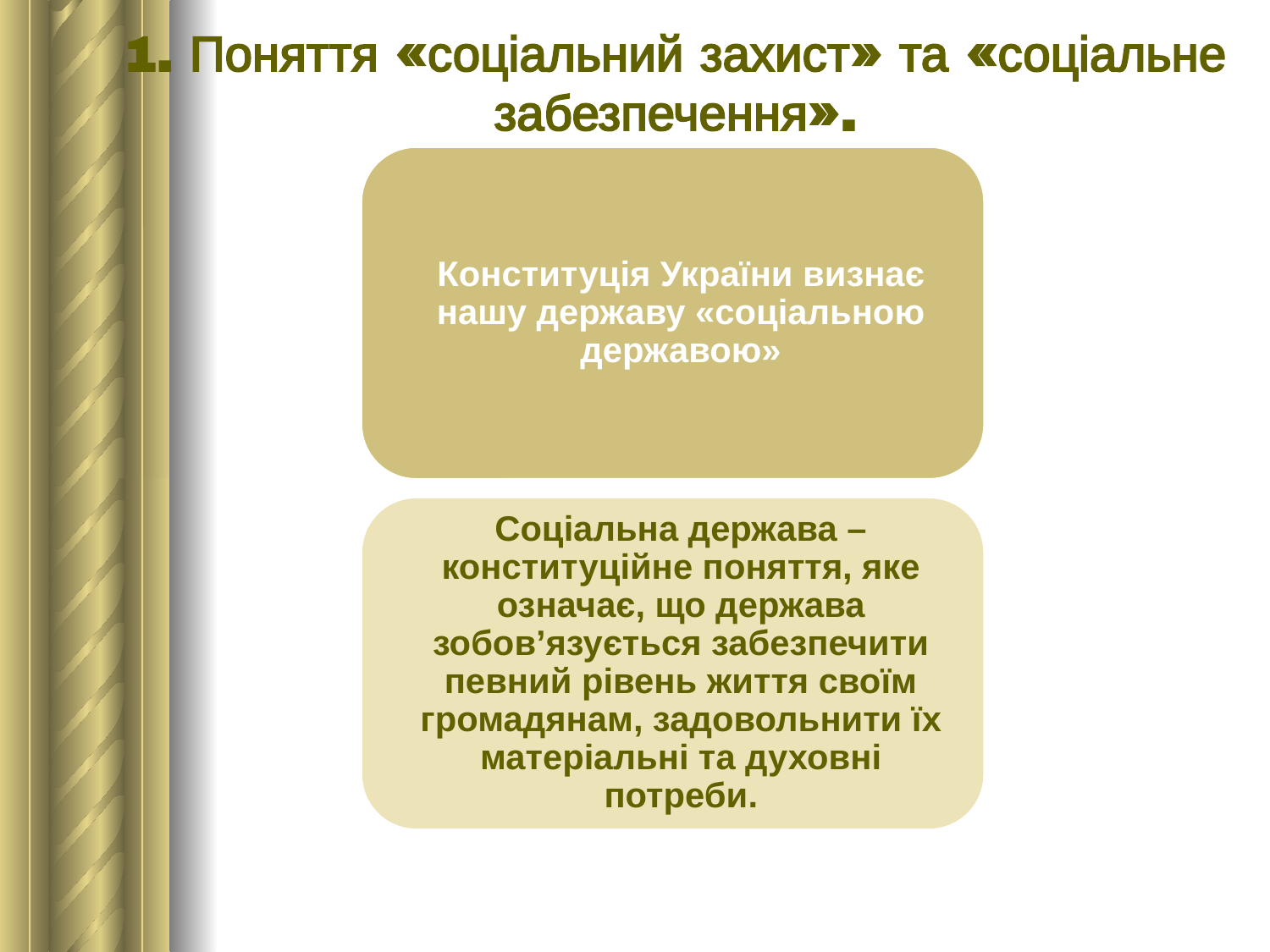

# 1. Поняття «соціальний захист» та «соціальне забезпечення».
Конституція України визнає нашу державу «соціальною державою»
Соціальна держава – конституційне поняття, яке означає, що держава зобов’язується забезпечити певний рівень життя своїм громадянам, задовольнити їх матеріальні та духовні потреби.